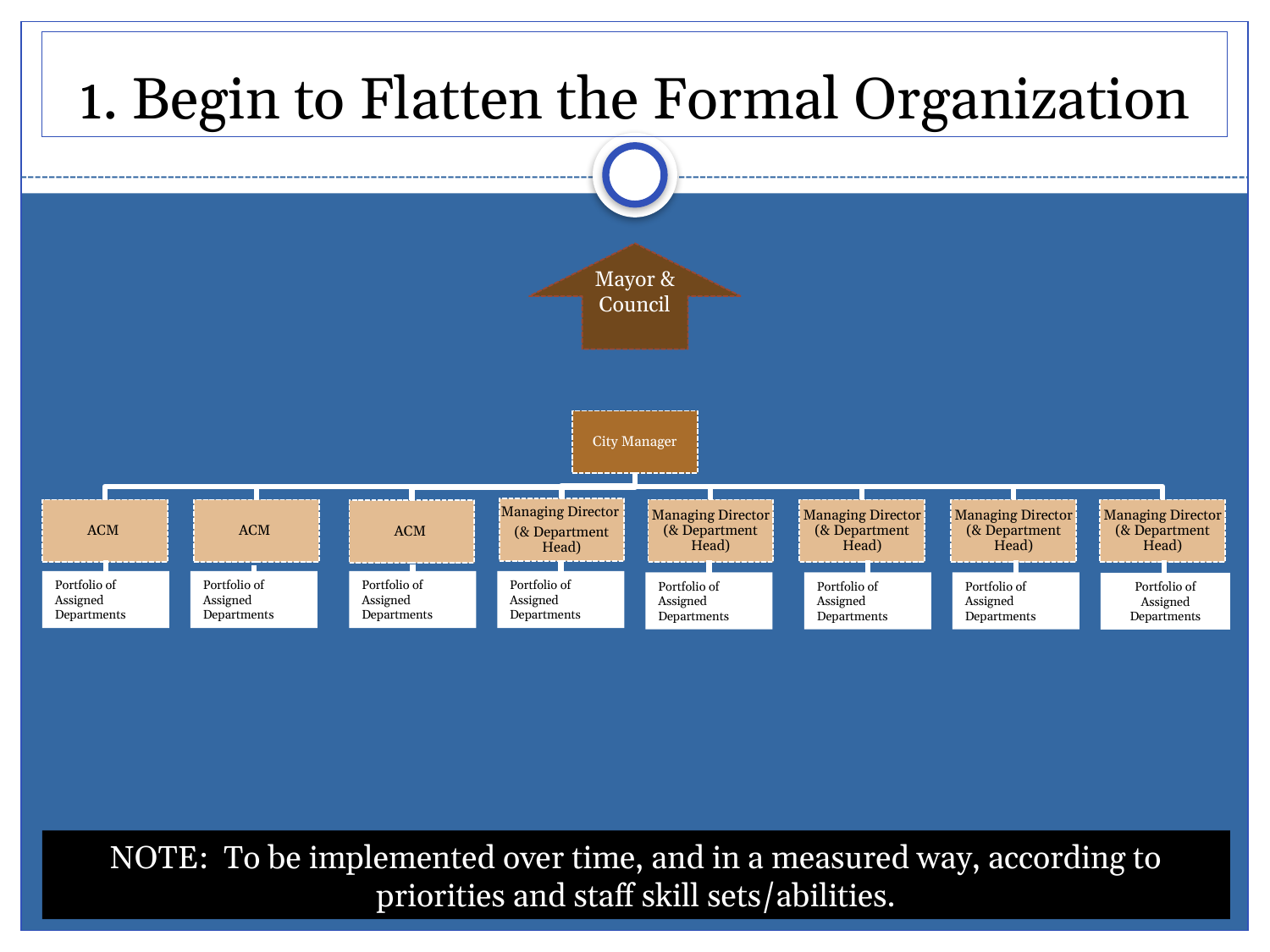

# 1. Begin to Flatten the Formal Organization
City Manager
ACM
ACM
ACM
Managing Director
(& Department Head)
Managing Director (& Department Head)
Managing Director (& Department Head)
Managing Director (& Department Head)
Managing Director (& Department Head)

Mayor & Council
Portfolio of Assigned Departments
Portfolio of Assigned Departments
Portfolio of Assigned Departments
Portfolio of Assigned Departments
Portfolio of Assigned Departments
Portfolio of Assigned Departments
Portfolio of Assigned Departments
Portfolio of Assigned Departments
NOTE:  To be implemented over time, and in a measured way, according to priorities and staff skill sets/abilities.